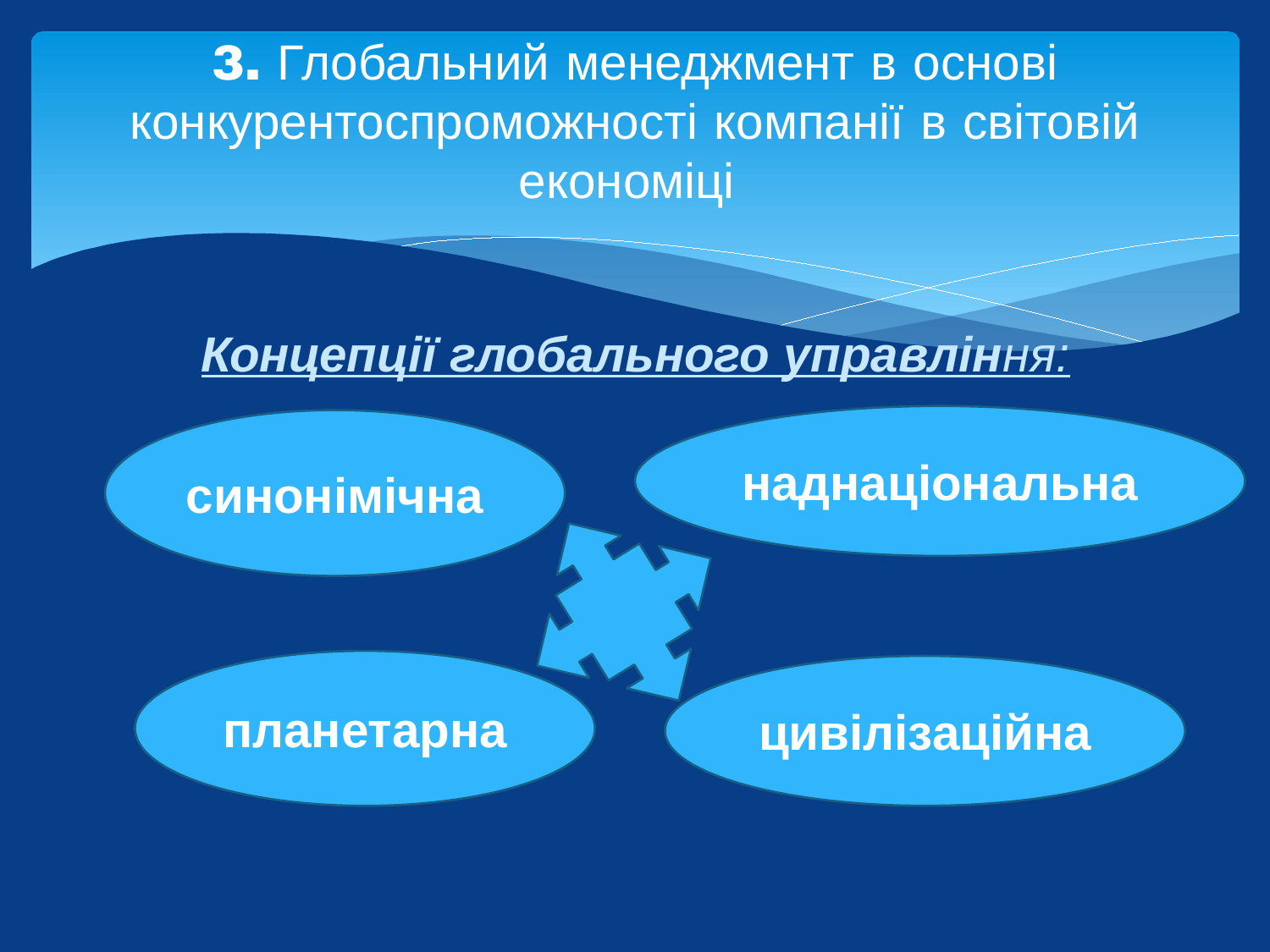

# 3. Глобальний менеджмент в основі конкурентоспроможності компанії в світовій економіці
Концепції глобального управління:

наднаціональна
синонімічна

планетарна
цивілізаційна